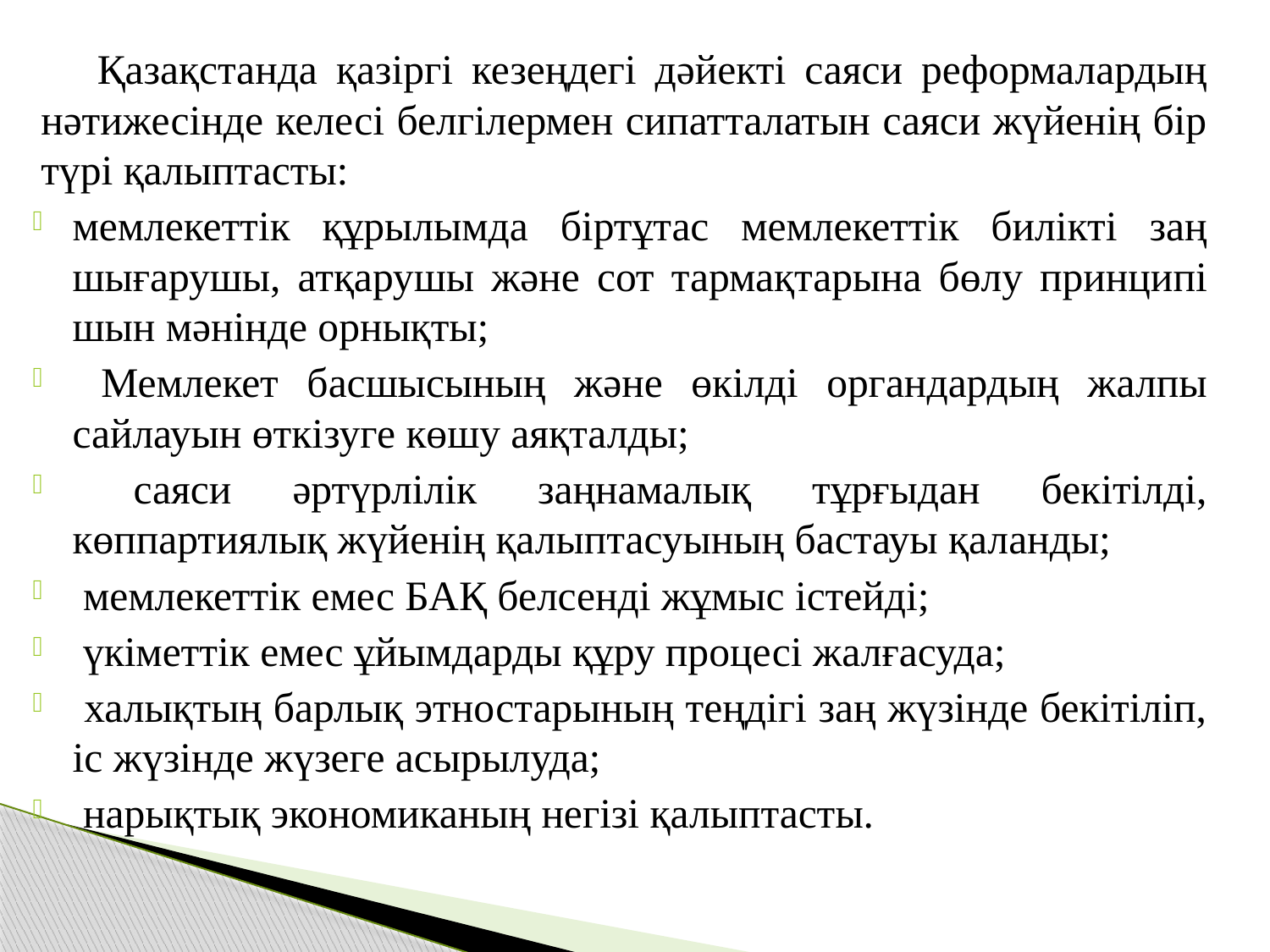

Қазақстанда қазіргі кезеңдегі дәйекті саяси реформалардың нәтижесінде келесі белгілермен сипатталатын саяси жүйенің бір түрі қалыптасты:
мемлекеттік құрылымда біртұтас мемлекеттік билікті заң шығарушы, атқарушы және сот тармақтарына бөлу принципі шын мәнінде орнықты;
 Мемлекет басшысының және өкілді органдардың жалпы сайлауын өткізуге көшу аяқталды;
 саяси әртүрлілік заңнамалық тұрғыдан бекітілді, көппартиялық жүйенің қалыптасуының бастауы қаланды;
 мемлекеттік емес БАҚ белсенді жұмыс істейді;
 үкіметтік емес ұйымдарды құру процесі жалғасуда;
 халықтың барлық этностарының теңдігі заң жүзінде бекітіліп, іс жүзінде жүзеге асырылуда;
 нарықтық экономиканың негізі қалыптасты.